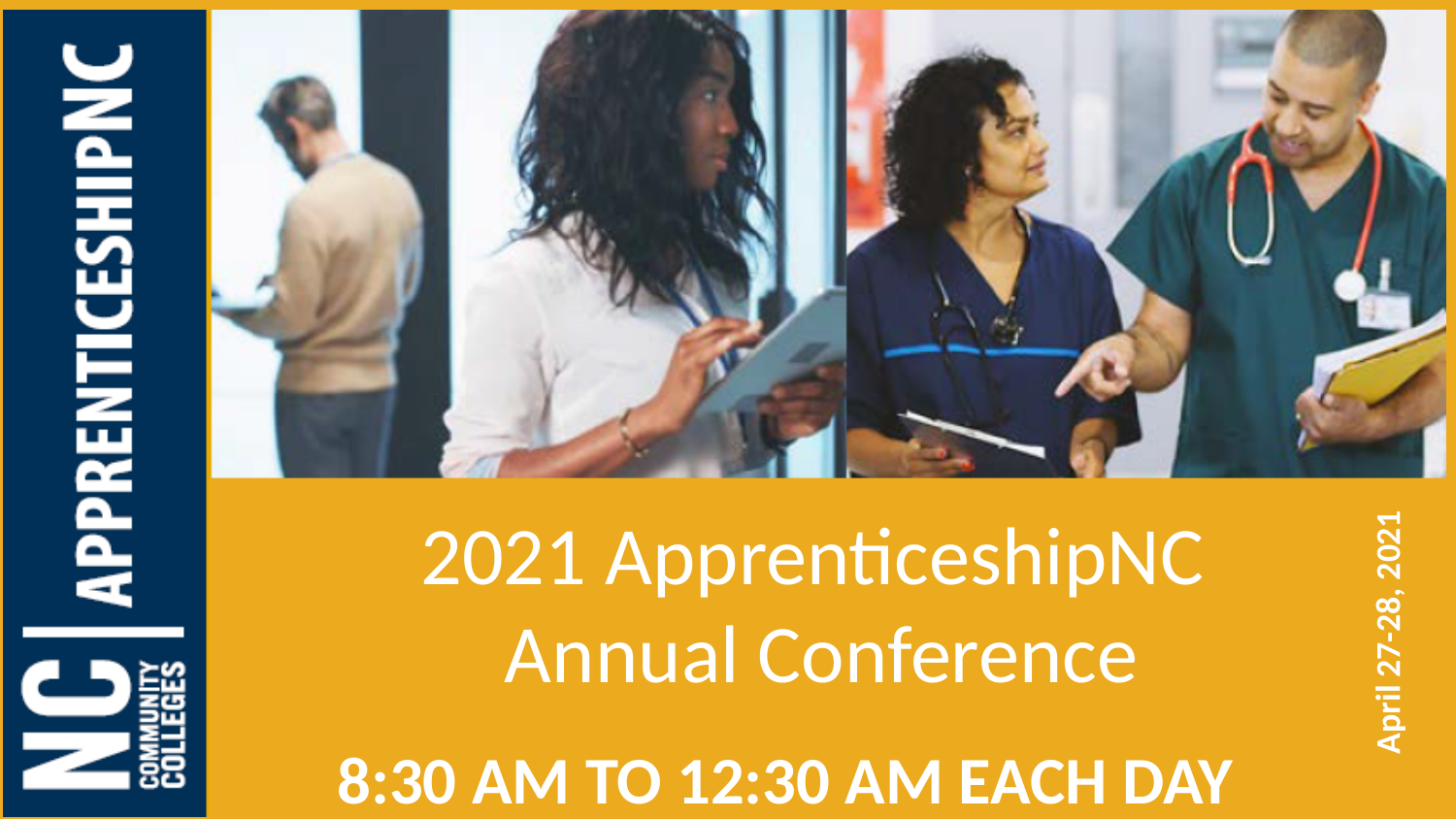

2021 ApprenticeshipNC
Annual Conference
April 27-28, 2021
8:30 am to 12:30 am each day